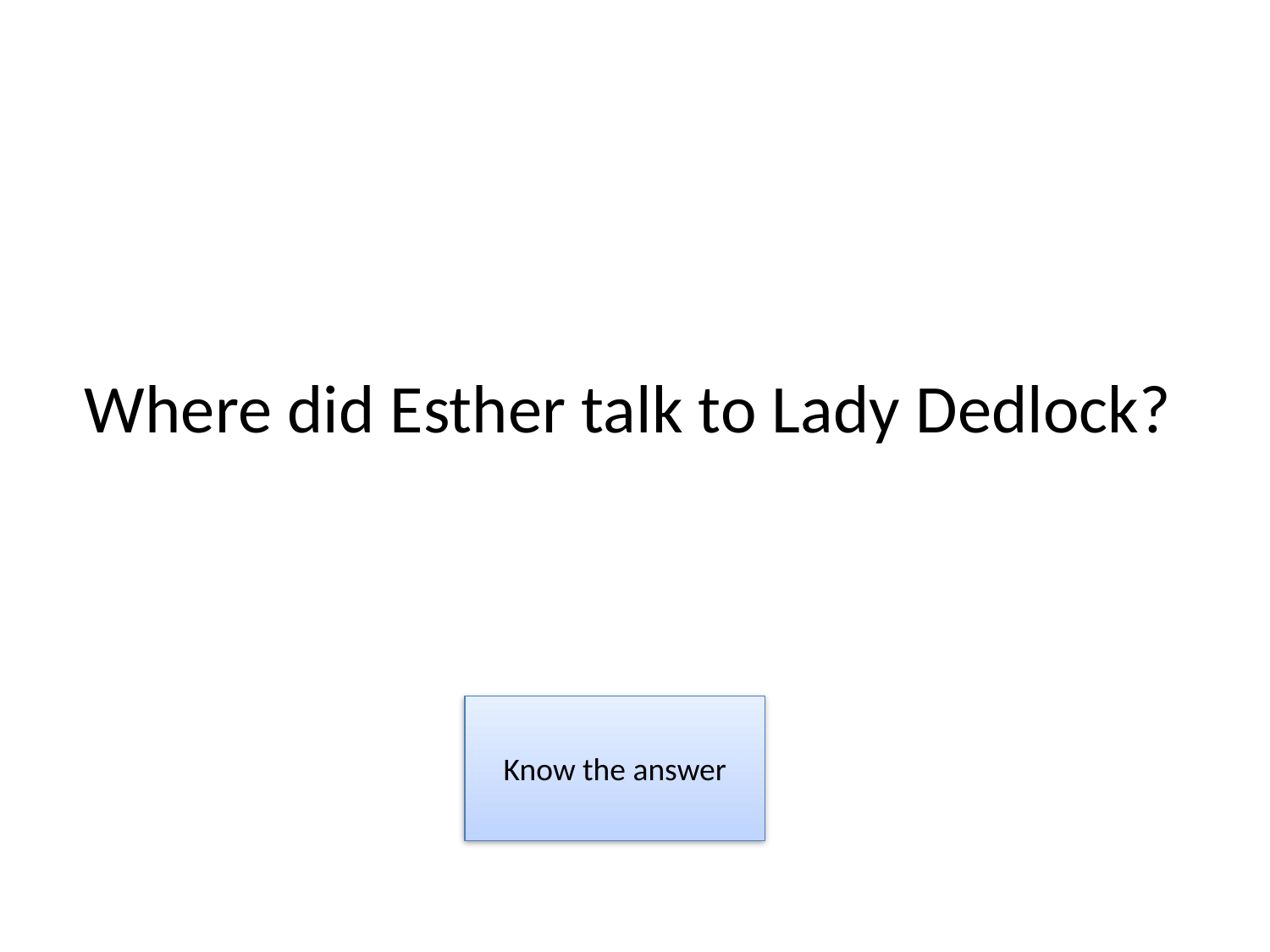

# Where did Esther talk to Lady Dedlock?